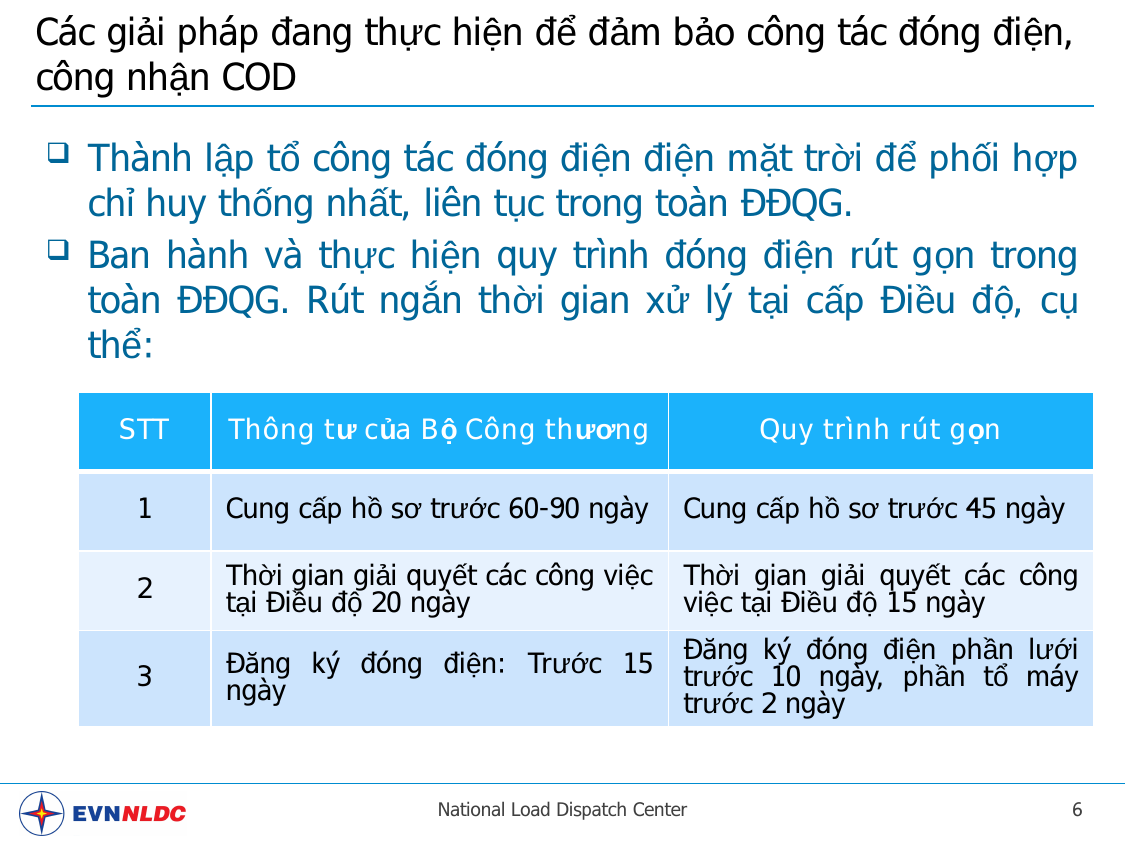

Các giải pháp đang thực hiện để đảm bảo công tác đóng điện, công nhận COD
Thành lập tổ công tác đóng điện điện mặt trời để phối hợp chỉ huy thống nhất, liên tục trong toàn ĐĐQG.
Ban hành và thực hiện quy trình đóng điện rút gọn trong toàn ĐĐQG. Rút ngắn thời gian xử lý tại cấp Điều độ, cụ thể:

| STT | Thông tư của Bộ Công thương | Quy trình rút gọn |
| --- | --- | --- |
| 1 | Cung cấp hồ sơ trước 60-90 ngày | Cung cấp hồ sơ trước 45 ngày |
| 2 | Thời gian giải quyết các công việc tại Điều độ 20 ngày | Thời gian giải quyết các công việc tại Điều độ 15 ngày |
| 3 | Đăng ký đóng điện: Trước 15 ngày | Đăng ký đóng điện phần lưới trước 10 ngày, phần tổ máy trước 2 ngày |